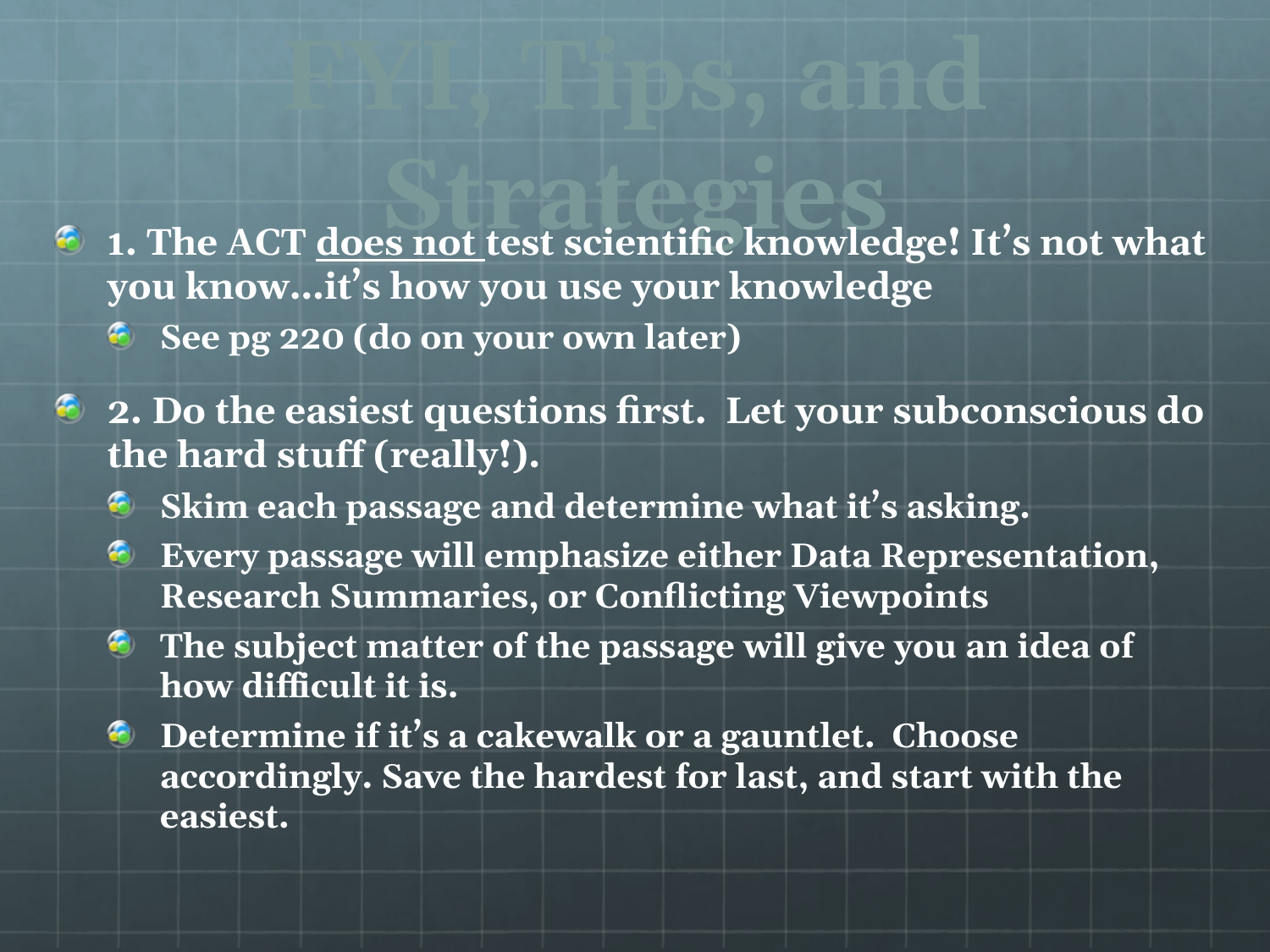

# FYI, Tips, and Strategies
1. The ACT does not test scientific knowledge! It’s not what you know…it’s how you use your knowledge
See pg 220 (do on your own later)
2. Do the easiest questions first.  Let your subconscious do the hard stuff (really!).
Skim each passage and determine what it’s asking.
Every passage will emphasize either Data Representation, Research Summaries, or Conflicting Viewpoints
The subject matter of the passage will give you an idea of how difficult it is.
Determine if it’s a cakewalk or a gauntlet.  Choose accordingly. Save the hardest for last, and start with the easiest.